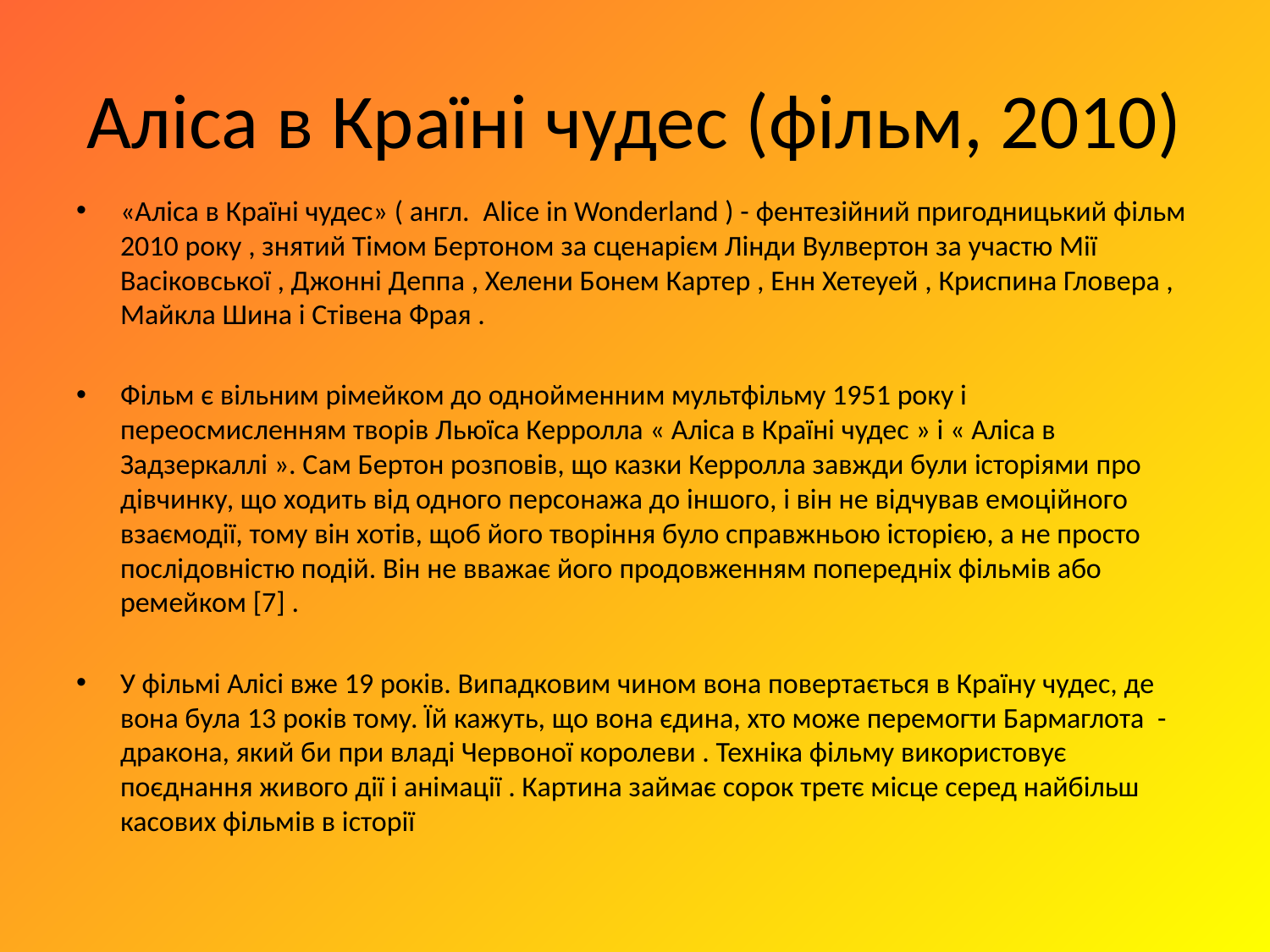

# Аліса в Країні чудес (фільм, 2010)
«Аліса в Країні чудес» ( англ.  Alice in Wonderland ) - фентезійний пригодницький фільм 2010 року , знятий Тімом Бертоном за сценарієм Лінди Вулвертон за участю Мії Васіковської , Джонні Деппа , Хелени Бонем Картер , Енн Хетеуей , Криспина Гловера , Майкла Шина і Стівена Фрая .

Фільм є вільним рімейком до однойменним мультфільму 1951 року і переосмисленням творів Льюїса Керролла « Аліса в Країні чудес » і « Аліса в Задзеркаллі ». Сам Бертон розповів, що казки Керролла завжди були історіями про дівчинку, що ходить від одного персонажа до іншого, і він не відчував емоційного взаємодії, тому він хотів, щоб його творіння було справжньою історією, а не просто послідовністю подій. Він не вважає його продовженням попередніх фільмів або ремейком [7] .

У фільмі Алісі вже 19 років. Випадковим чином вона повертається в Країну чудес, де вона була 13 років тому. Їй кажуть, що вона єдина, хто може перемогти Бармаглота  - дракона, який би при владі Червоної королеви . Техніка фільму використовує поєднання живого дії і анімації . Картина займає сорок третє місце серед найбільш касових фільмів в історії